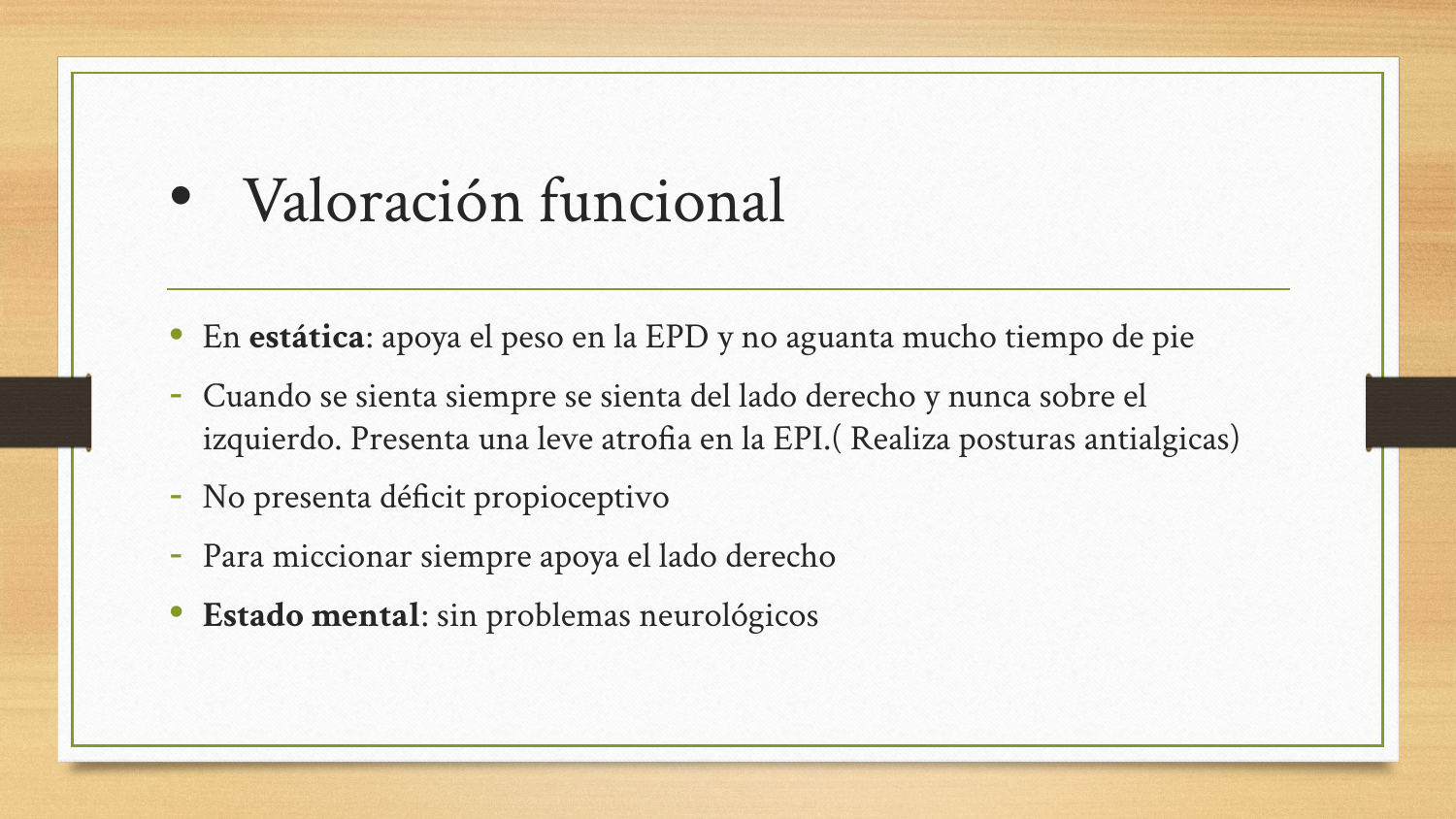

# Valoración funcional
En estática: apoya el peso en la EPD y no aguanta mucho tiempo de pie
Cuando se sienta siempre se sienta del lado derecho y nunca sobre el izquierdo. Presenta una leve atrofia en la EPI.( Realiza posturas antialgicas)
No presenta déficit propioceptivo
Para miccionar siempre apoya el lado derecho
Estado mental: sin problemas neurológicos